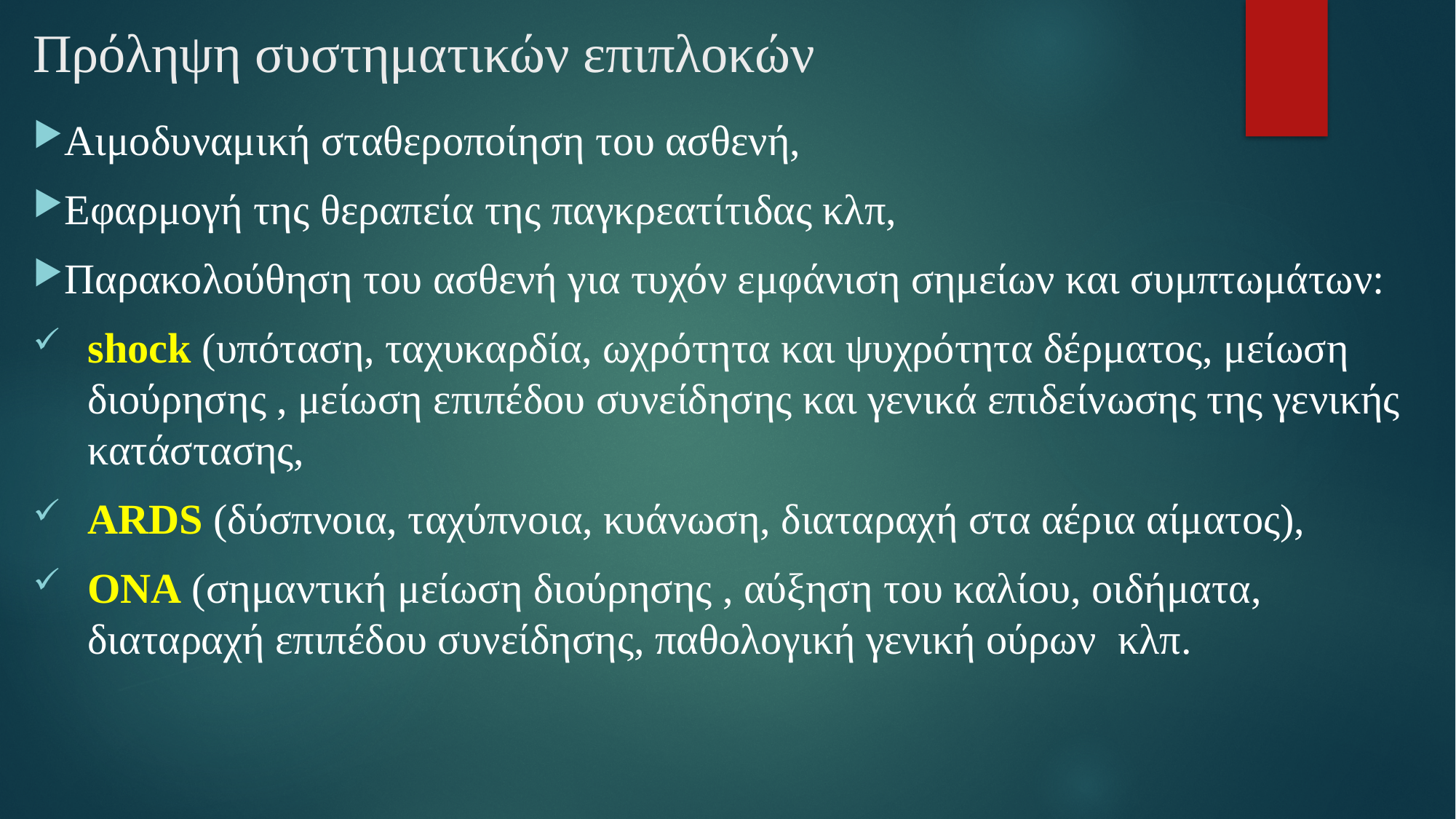

# Πρόληψη συστηματικών επιπλοκών
Αιμοδυναμική σταθεροποίηση του ασθενή,
Εφαρμογή της θεραπεία της παγκρεατίτιδας κλπ,
Παρακολούθηση του ασθενή για τυχόν εμφάνιση σημείων και συμπτωμάτων:
shock (υπόταση, ταχυκαρδία, ωχρότητα και ψυχρότητα δέρματος, μείωση διούρησης , μείωση επιπέδου συνείδησης και γενικά επιδείνωσης της γενικής κατάστασης,
ARDS (δύσπνοια, ταχύπνοια, κυάνωση, διαταραχή στα αέρια αίματος),
ΟΝΑ (σημαντική μείωση διούρησης , αύξηση του καλίου, οιδήματα, διαταραχή επιπέδου συνείδησης, παθολογική γενική ούρων  κλπ.